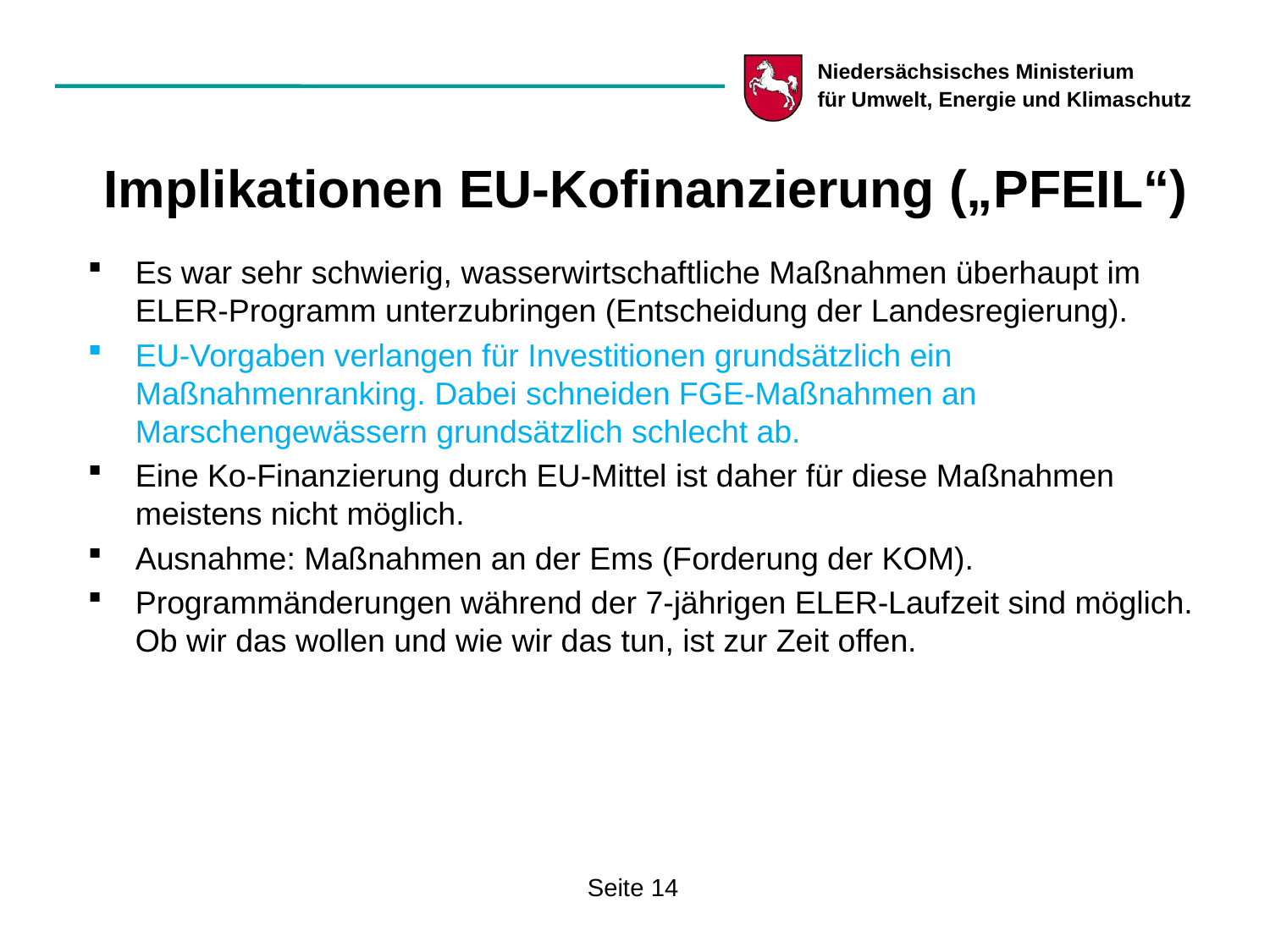

# Implikationen EU-Kofinanzierung („PFEIL“)
Es war sehr schwierig, wasserwirtschaftliche Maßnahmen überhaupt im ELER-Programm unterzubringen (Entscheidung der Landesregierung).
EU-Vorgaben verlangen für Investitionen grundsätzlich ein Maßnahmenranking. Dabei schneiden FGE-Maßnahmen an Marschengewässern grundsätzlich schlecht ab.
Eine Ko-Finanzierung durch EU-Mittel ist daher für diese Maßnahmen meistens nicht möglich.
Ausnahme: Maßnahmen an der Ems (Forderung der KOM).
Programmänderungen während der 7-jährigen ELER-Laufzeit sind möglich. Ob wir das wollen und wie wir das tun, ist zur Zeit offen.

Seite 14